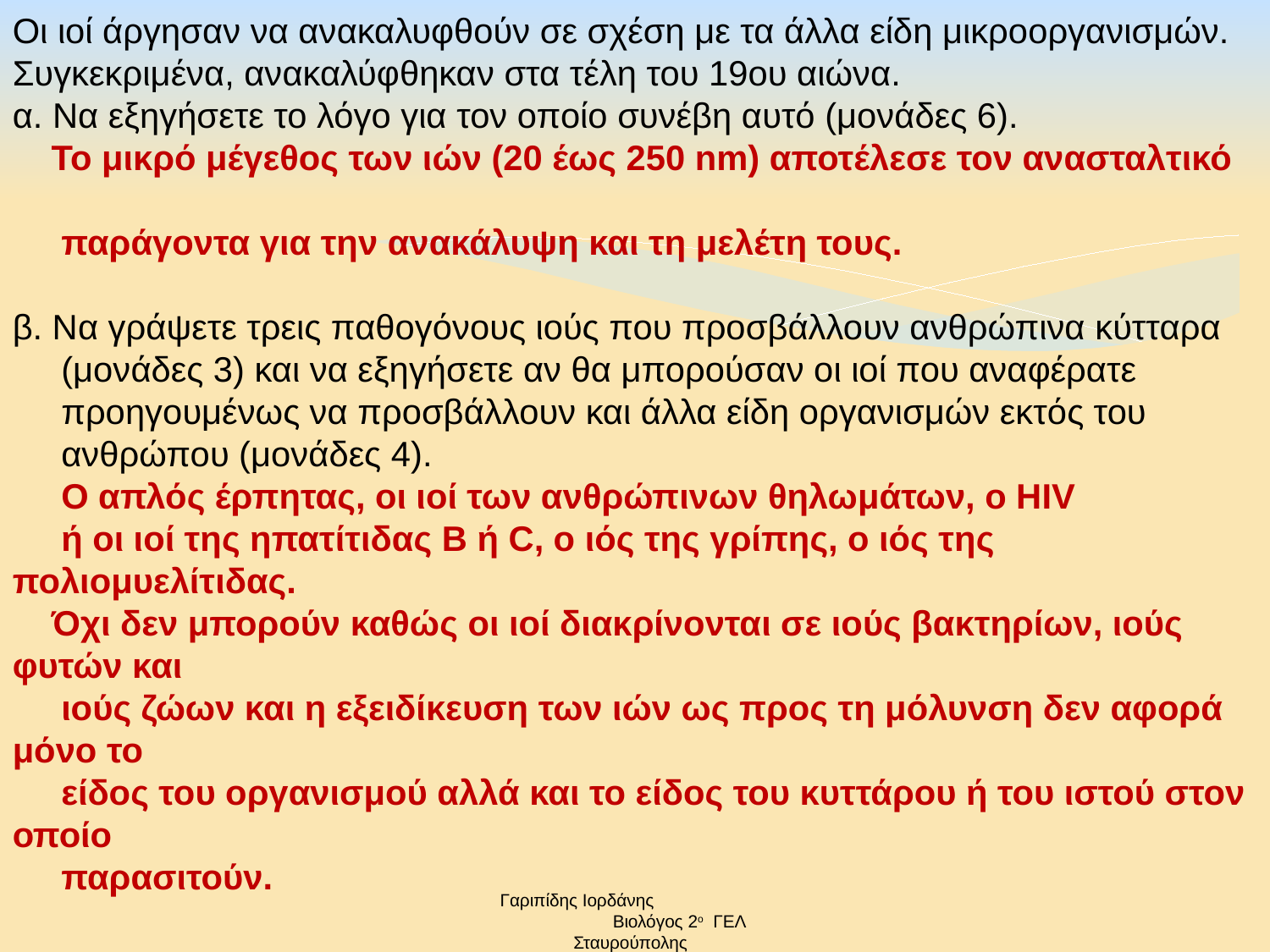

Οι ιοί άργησαν να ανακαλυφθούν σε σχέση με τα άλλα είδη μικροοργανισμών.
Συγκεκριμένα, ανακαλύφθηκαν στα τέλη του 19ου αιώνα.
α. Να εξηγήσετε το λόγο για τον οποίο συνέβη αυτό (μονάδες 6).
    Το μικρό μέγεθος των ιών (20 έως 250 nm) αποτέλεσε τον ανασταλτικό
     παράγοντα για την ανακάλυψη και τη μελέτη τους.

β. Να γράψετε τρεις παθογόνους ιούς που προσβάλλουν ανθρώπινα κύτταρα
     (μονάδες 3) και να εξηγήσετε αν θα μπορούσαν οι ιοί που αναφέρατε
     προηγουμένως να προσβάλλουν και άλλα είδη οργανισμών εκτός του
     ανθρώπου (μονάδες 4).
     Ο απλός έρπητας, οι ιοί των ανθρώπινων θηλωμάτων, ο ΗΙV
     ή οι ιοί της ηπατίτιδας Β ή C, ο ιός της γρίπης, ο ιός της πολιομυελίτιδας.
    Όχι δεν μπορούν καθώς οι ιοί διακρίνονται σε ιούς βακτηρίων, ιούς φυτών και
     ιούς ζώων και η εξειδίκευση των ιών ως προς τη μόλυνση δεν αφορά μόνο το
     είδος του οργανισμού αλλά και το είδος του κυττάρου ή του ιστού στον οποίο
     παρασιτούν.

Γαριπίδης Ιορδάνης                                           Βιολόγος 2ο  ΓΕΛ Σταυρούπολης